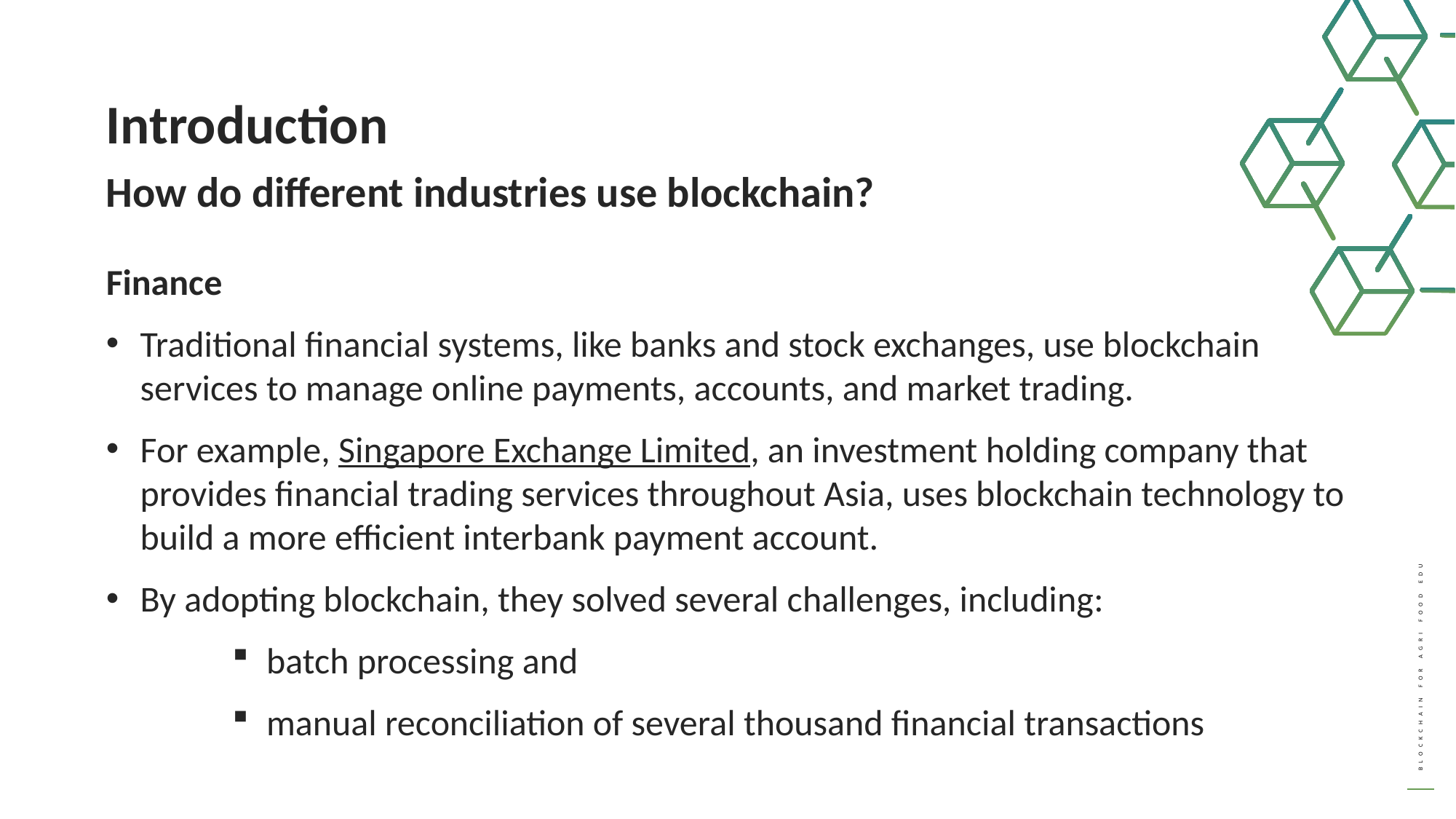

Introduction
How do different industries use blockchain?
Finance
Traditional financial systems, like banks and stock exchanges, use blockchain services to manage online payments, accounts, and market trading.
For example, Singapore Exchange Limited, an investment holding company that provides financial trading services throughout Asia, uses blockchain technology to build a more efficient interbank payment account.
By adopting blockchain, they solved several challenges, including:
batch processing and
manual reconciliation of several thousand financial transactions